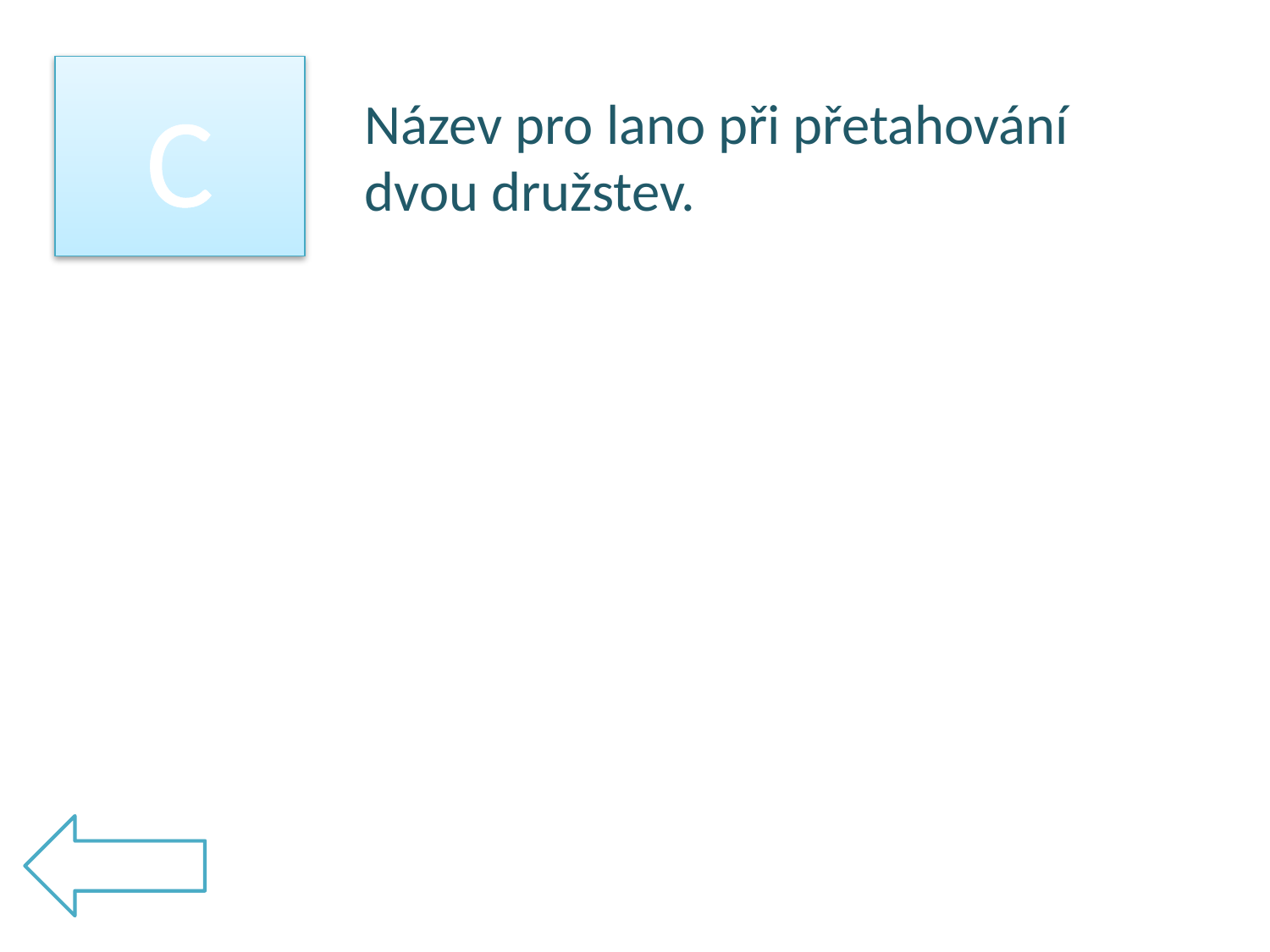

C
Název pro lano při přetahování dvou družstev.